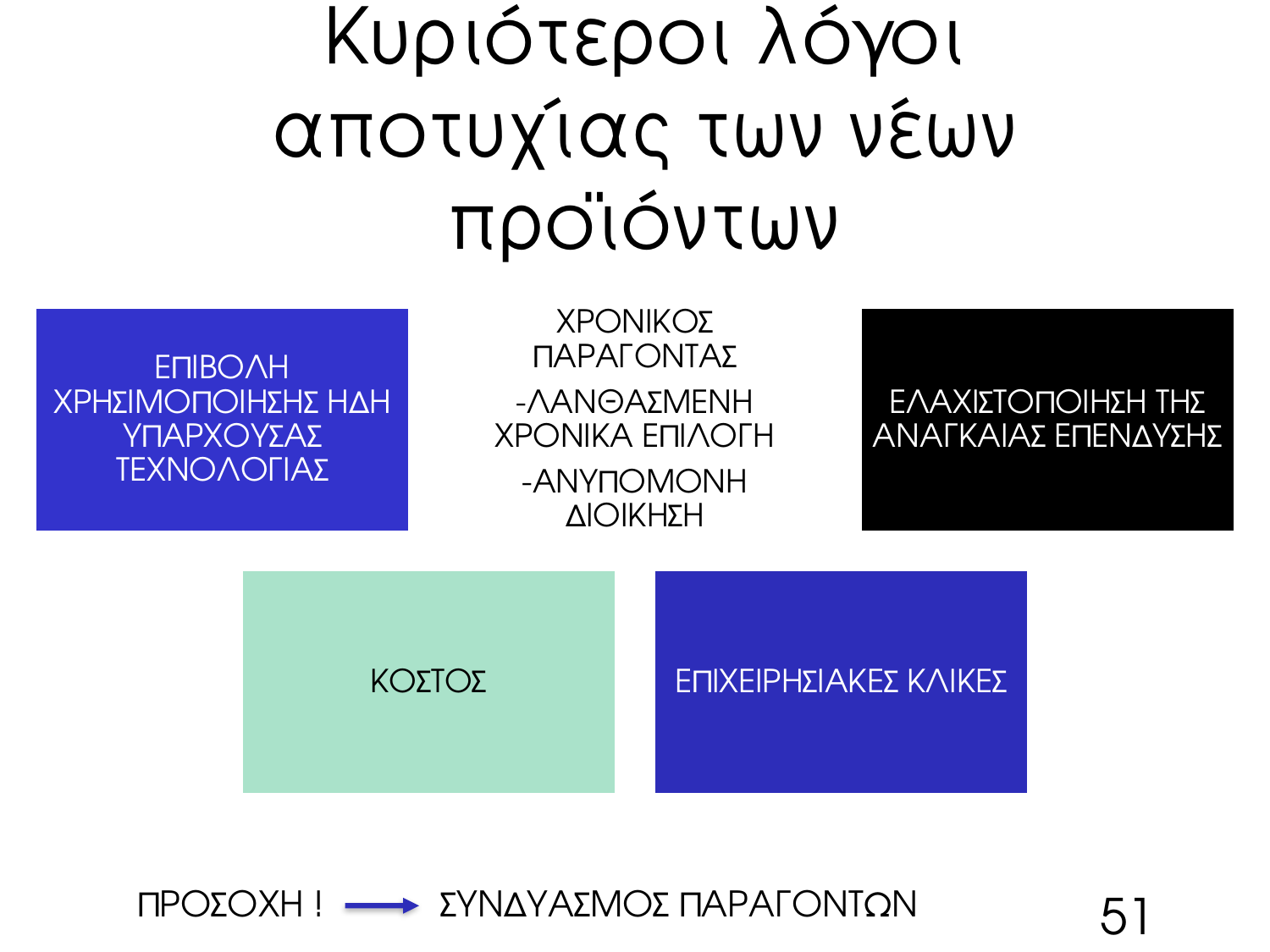

# Κυριότεροι λόγοι αποτυχίας των νέων προϊόντων
ΕΠΙΒΟΛΗ ΧΡΗΣΙΜΟΠΟΙΗΣΗΣ ΗΔΗ ΥΠΑΡΧΟΥΣΑΣ ΤΕΧΝΟΛΟΓΙΑΣ
ΧΡΟΝΙΚΟΣ ΠΑΡΑΓΟΝΤΑΣ
-ΛΑΝΘΑΣΜΕΝΗ ΧΡΟΝΙΚΑ ΕΠΙΛΟΓΗ
-ΑΝΥΠΟΜΟΝΗ ΔΙΟΙΚΗΣΗ
ΕΛΑΧΙΣΤΟΠΟΙΗΣΗ ΤΗΣ ΑΝΑΓΚΑΙΑΣ ΕΠΕΝΔΥΣΗΣ
ΚΟΣΤΟΣ
ΕΠΙΧΕΙΡΗΣΙΑΚΕΣ ΚΛΙΚΕΣ
ΠΡΟΣΟΧΗ !            ΣΥΝΔΥΑΣΜΟΣ ΠΑΡΑΓΟΝΤΩΝ
51